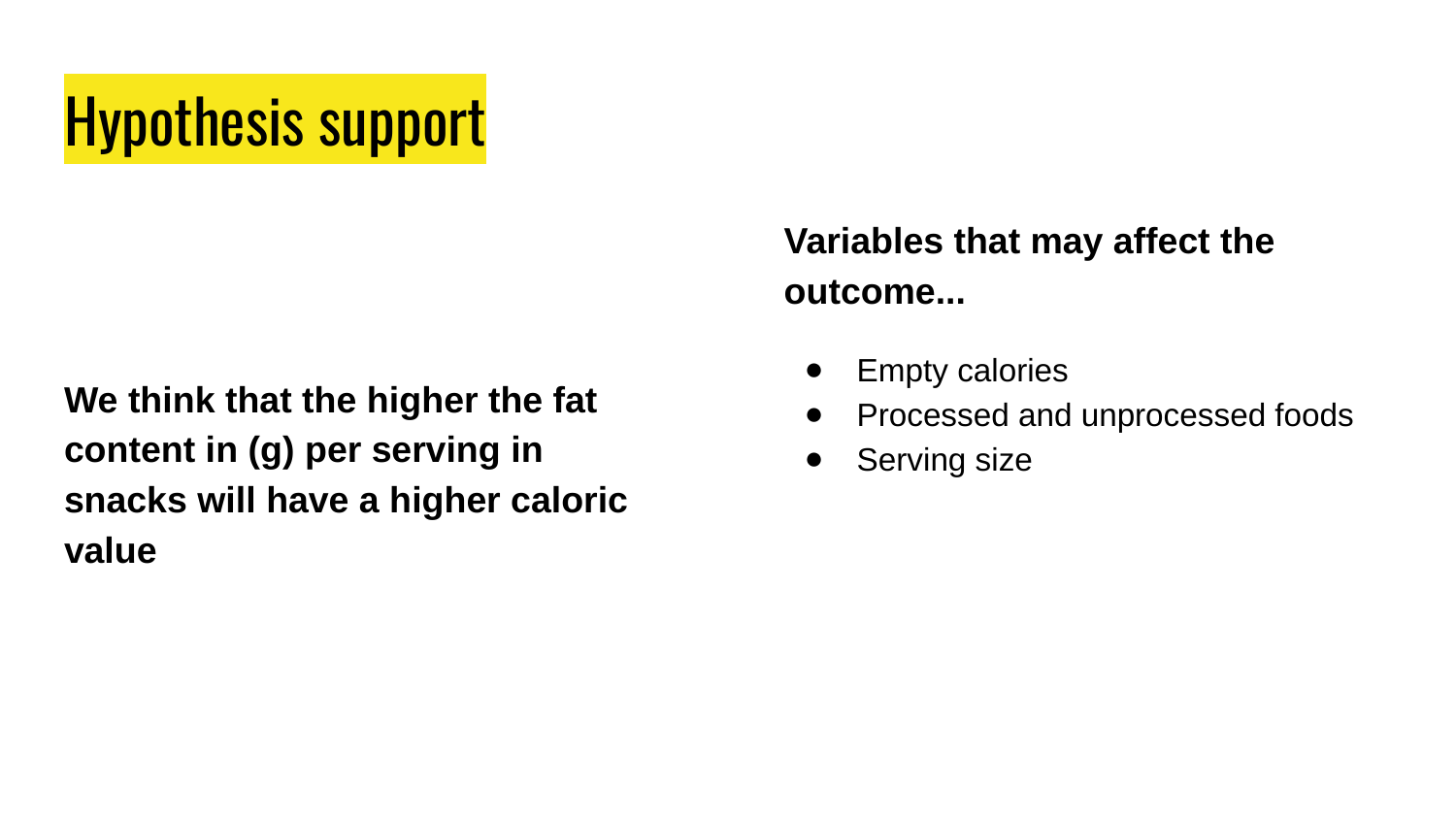

# Hypothesis support

We think that the higher the fat content in (g) per serving in snacks will have a higher caloric value
Variables that may affect the outcome...
Empty calories
Processed and unprocessed foods
Serving size